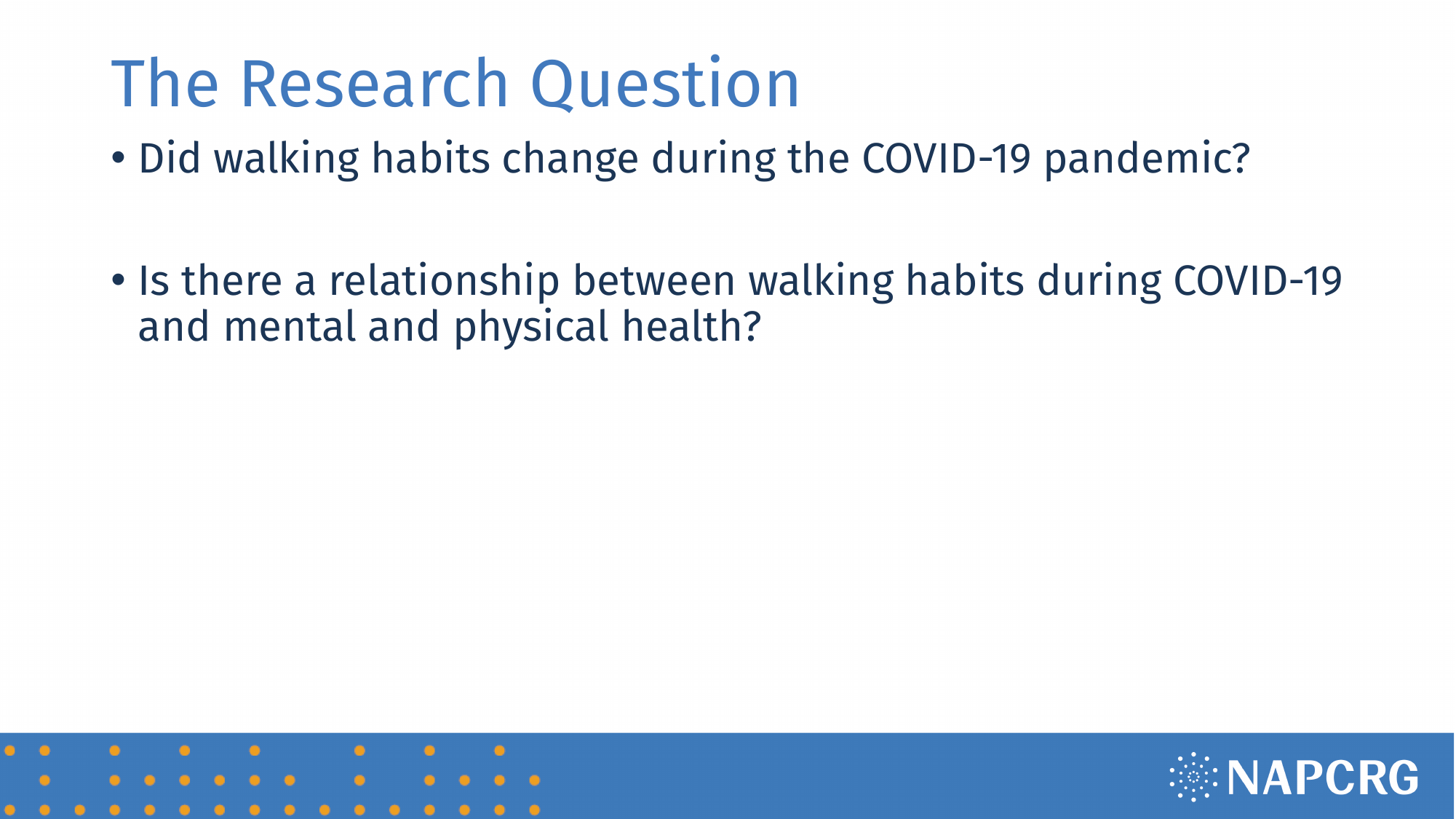

# The Research Question
Did walking habits change during the COVID-19 pandemic?

Is there a relationship between walking habits during COVID-19 and mental and physical health?